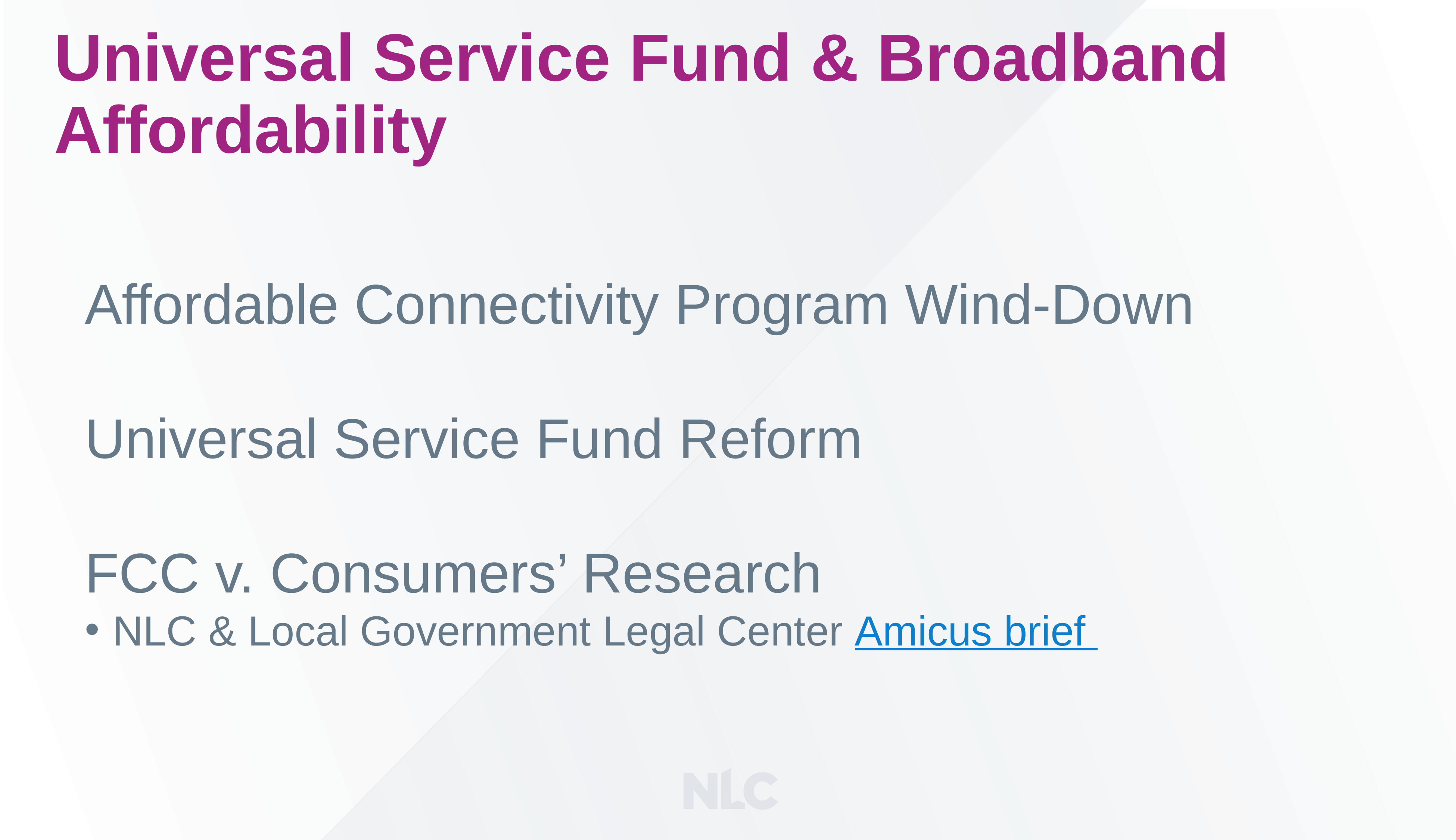

# Universal Service Fund & Broadband Affordability
Affordable Connectivity Program Wind-Down

Universal Service Fund Reform

FCC v. Consumers’ Research
NLC & Local Government Legal Center Amicus brief